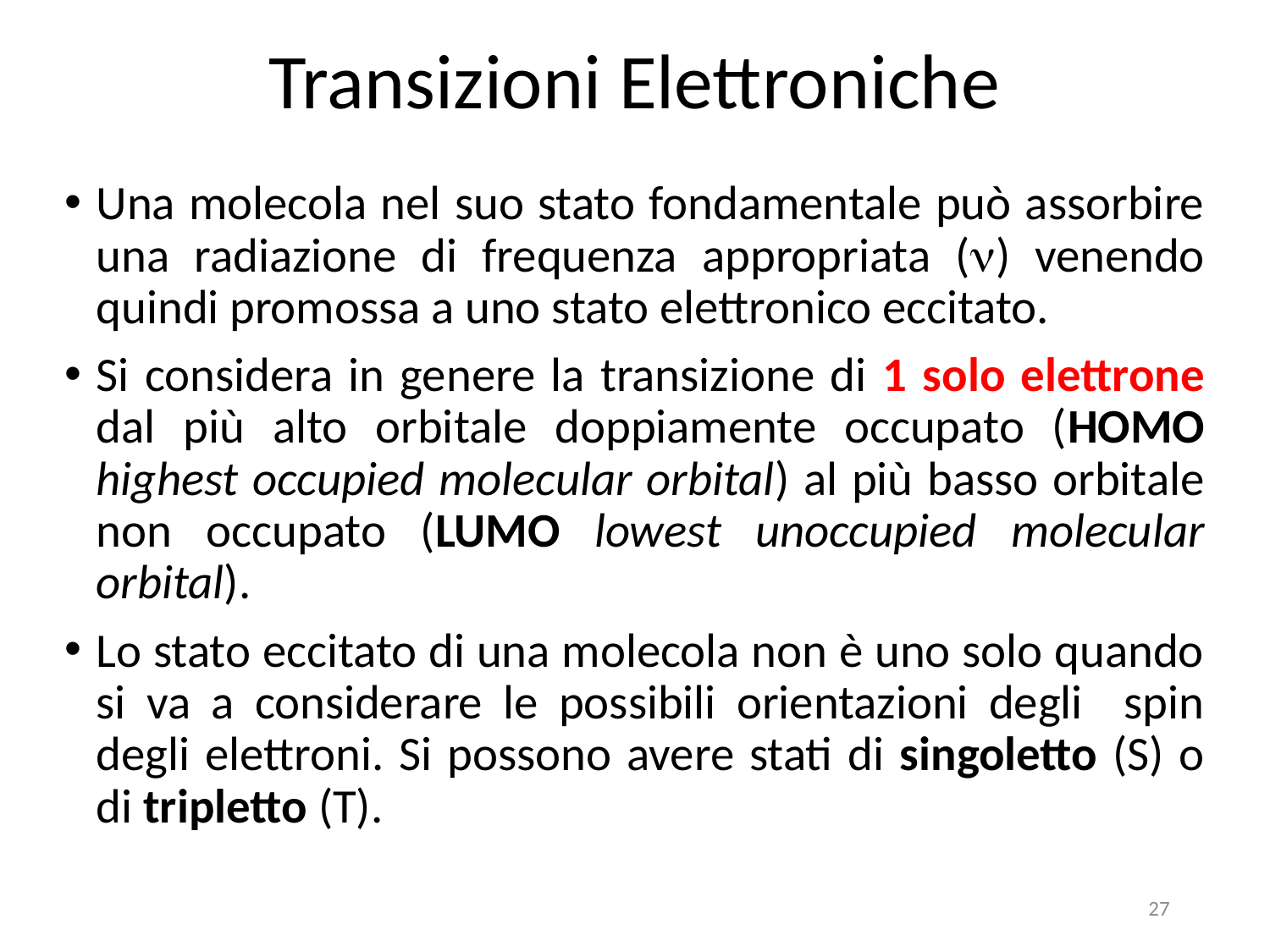

# Transizioni Elettroniche
Una molecola nel suo stato fondamentale può assorbire una radiazione di frequenza appropriata (ν) venendo quindi promossa a uno stato elettronico eccitato.
Si considera in genere la transizione di 1 solo elettrone dal più alto orbitale doppiamente occupato (HOMO highest occupied molecular orbital) al più basso orbitale non occupato (LUMO lowest unoccupied molecular orbital).
Lo stato eccitato di una molecola non è uno solo quando si va a considerare le possibili orientazioni degli  spin degli elettroni. Si possono avere stati di singoletto (S) o di tripletto (T).

27